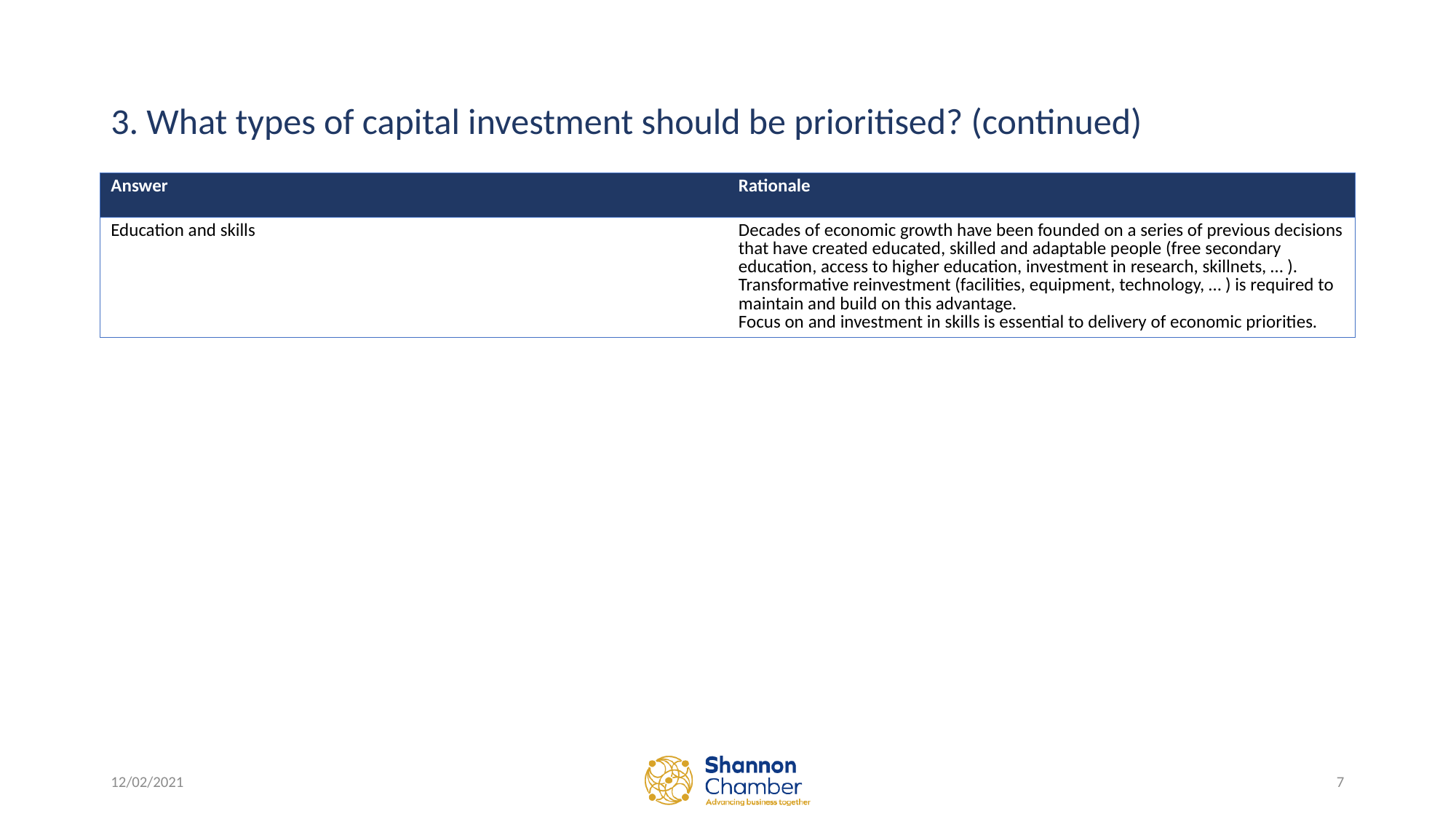

# 3. What types of capital investment should be prioritised? (continued)
| Answer | Rationale |
| --- | --- |
| Education and skills | Decades of economic growth have been founded on a series of previous decisions that have created educated, skilled and adaptable people (free secondary education, access to higher education, investment in research, skillnets, … ). Transformative reinvestment (facilities, equipment, technology, … ) is required to maintain and build on this advantage. Focus on and investment in skills is essential to delivery of economic priorities. |
12/02/2021
7